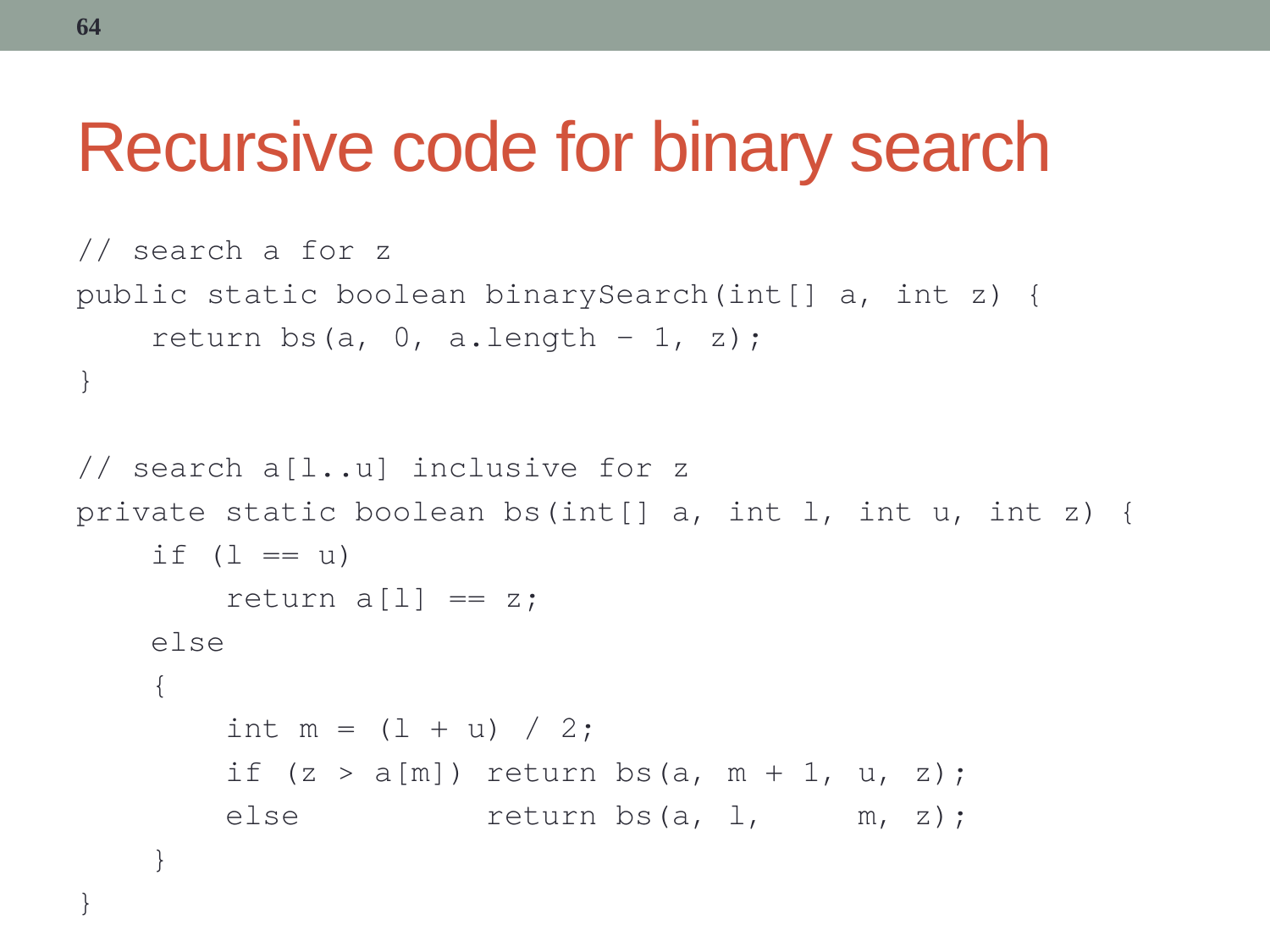

64
# Recursive code for binary search
// search a for z
public static boolean binarySearch(int[] a, int z) {
    return bs(a, 0, a.length - 1, z);
}

// search a[l..u] inclusive for z
private static boolean bs(int[] a, int l, int u, int z) {
    if (l == u)
        return a[l] == z;
    else
    {
        int m = (l + u) / 2;
        if (z > a[m]) return bs(a, m + 1, u, z);
        else          return bs(a, l,     m, z);
    }
}